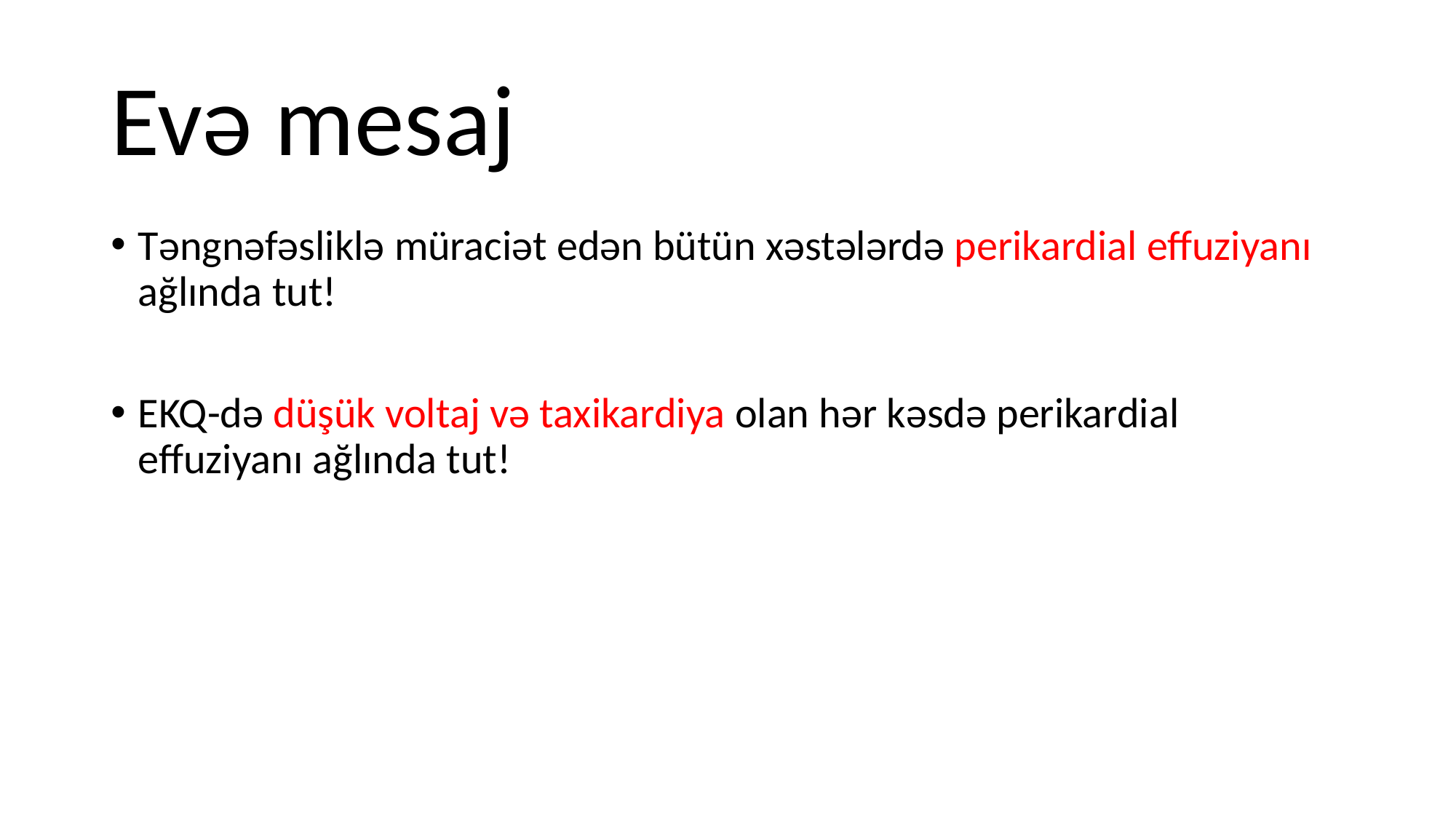

# Evə mesaj
Təngnəfəsliklə müraciət edən bütün xəstələrdə perikardial effuziyanı ağlında tut!

EKQ-də düşük voltaj və taxikardiya olan hər kəsdə perikardial effuziyanı ağlında tut!